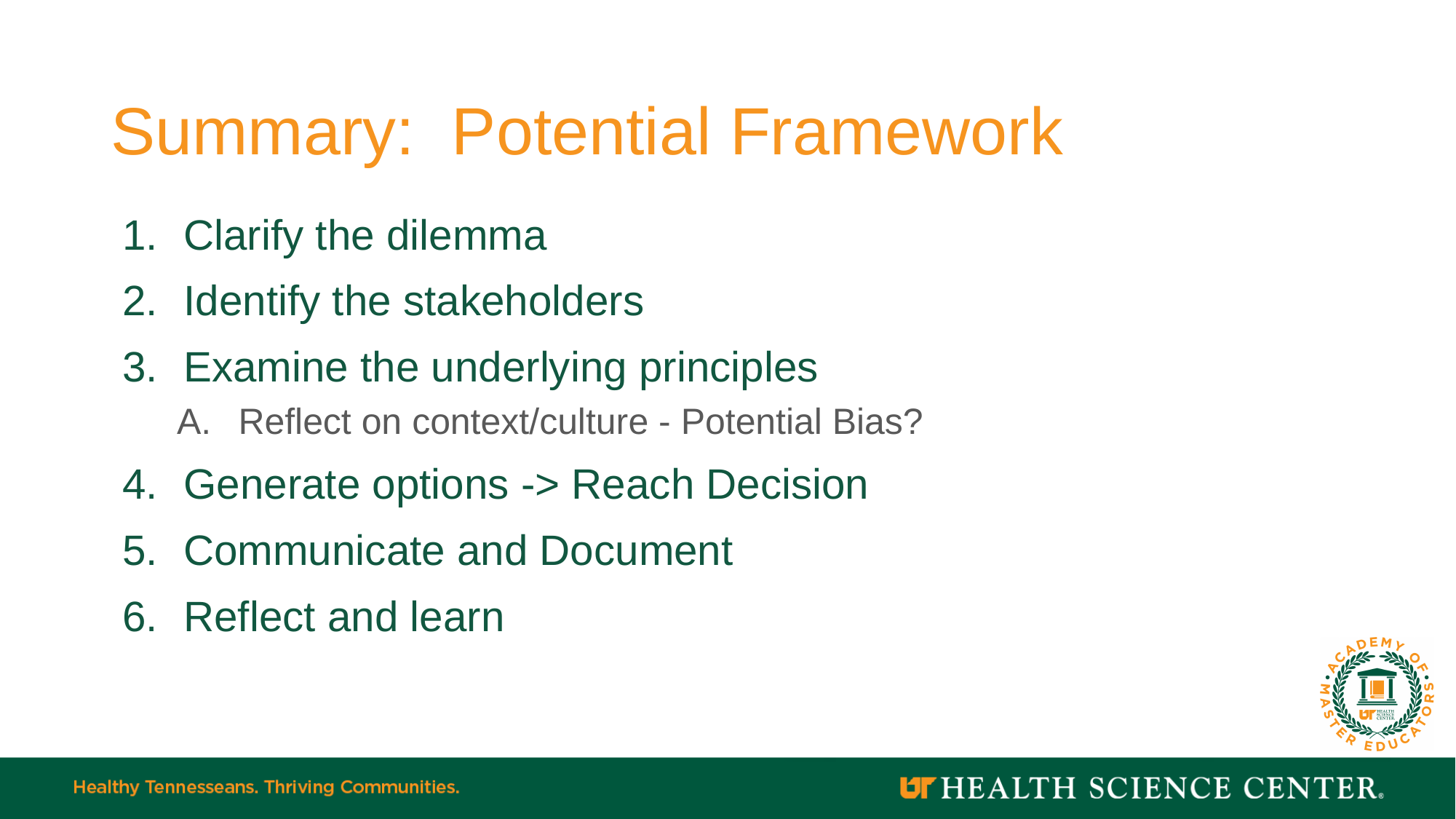

# Summary:  Potential Framework
Clarify the dilemma
Identify the stakeholders
Examine the underlying principles
Reflect on context/culture - Potential Bias?
Generate options -> Reach Decision
Communicate and Document
Reflect and learn